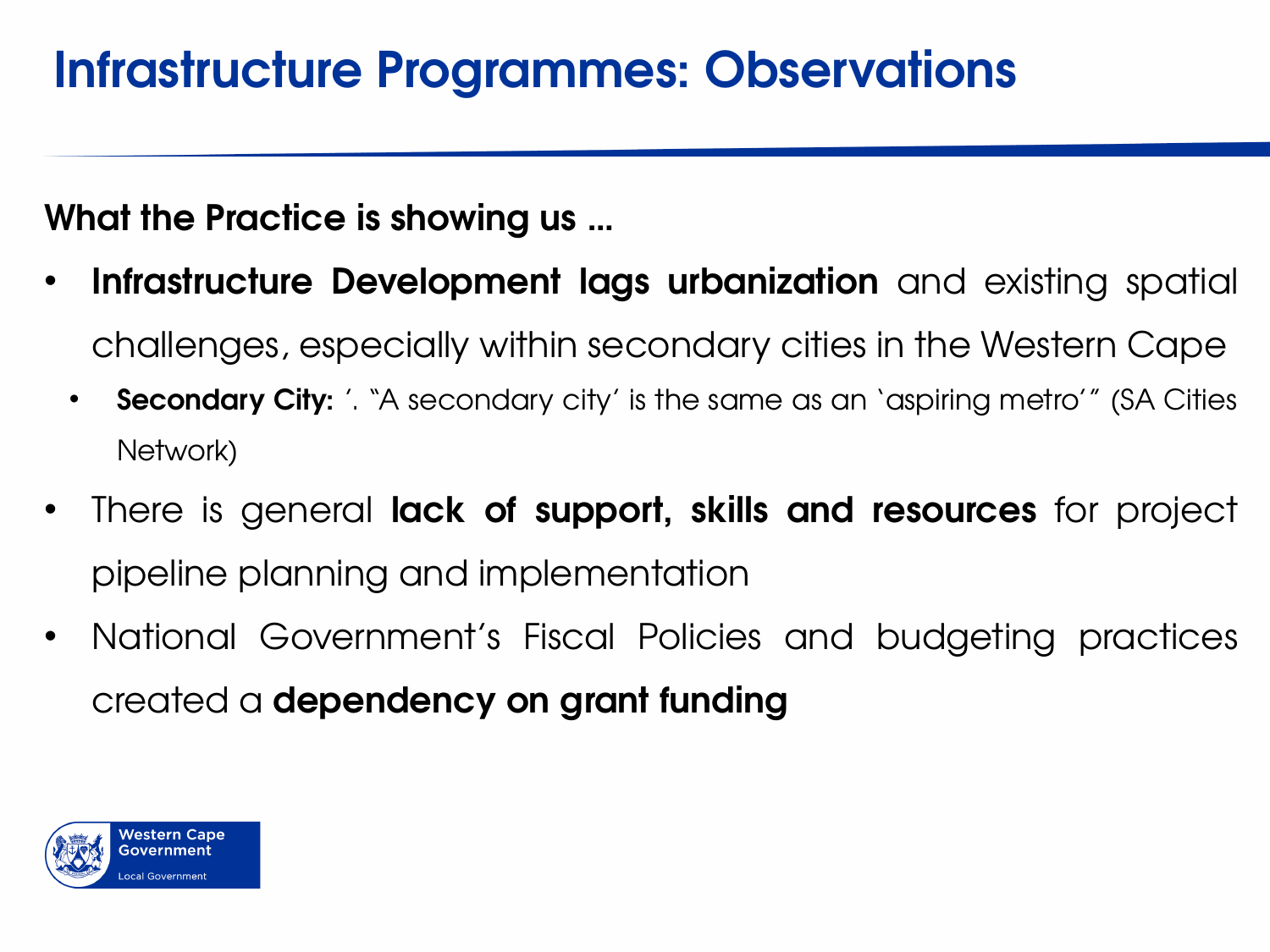

# Infrastructure Programmes: Observations
What the Practice is showing us …
Infrastructure Development lags urbanization and existing spatial challenges, especially within secondary cities in the Western Cape
Secondary City: ’. “A secondary city’ is the same as an ‘aspiring metro’” (SA Cities Network)
There is general lack of support, skills and resources for project pipeline planning and implementation
National Government’s Fiscal Policies and budgeting practices created a dependency on grant funding